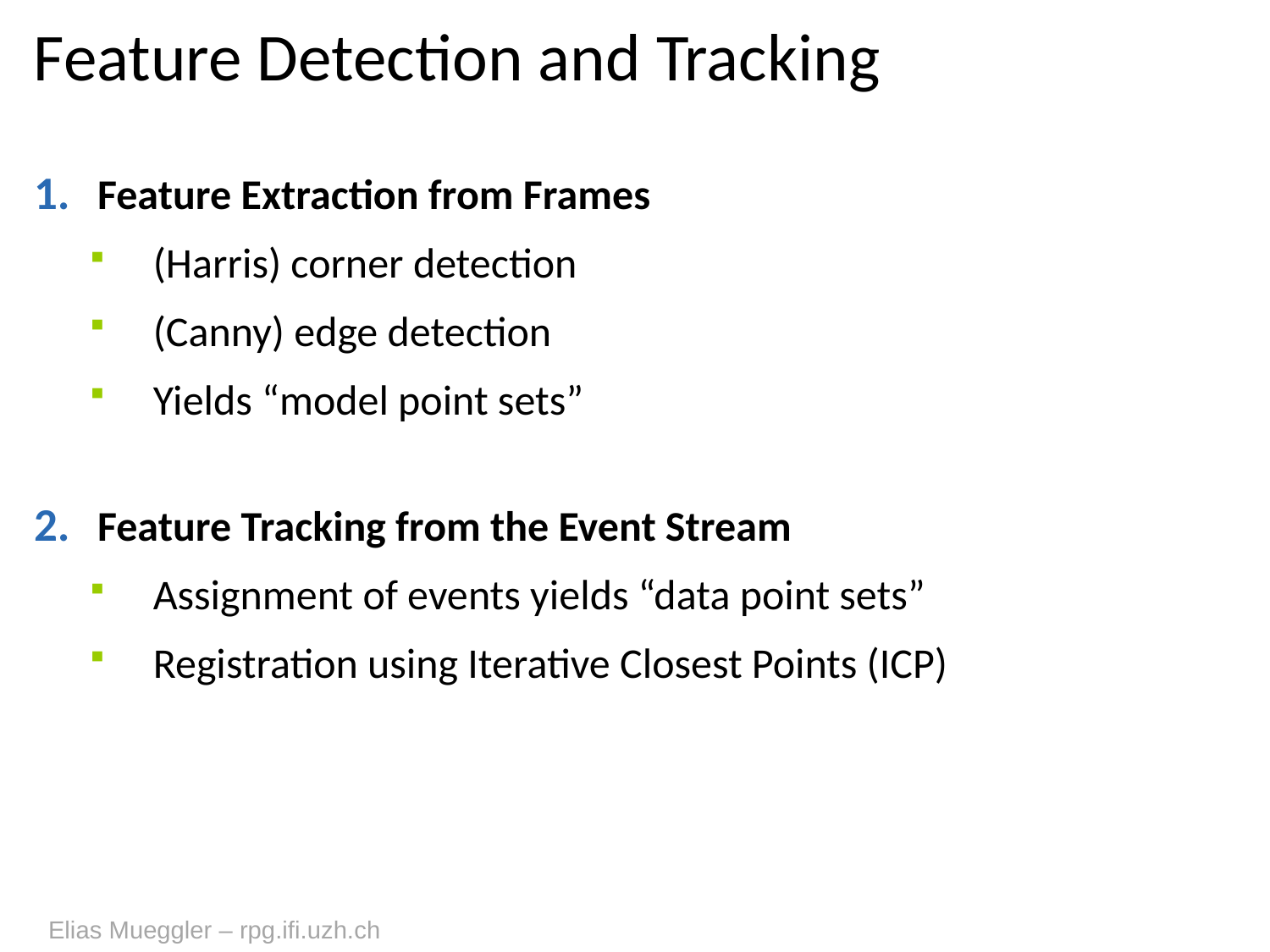

# Feature Detection and Tracking
Feature Extraction from Frames
(Harris) corner detection
(Canny) edge detection
Yields “model point sets”
Feature Tracking from the Event Stream
Assignment of events yields “data point sets”
Registration using Iterative Closest Points (ICP)